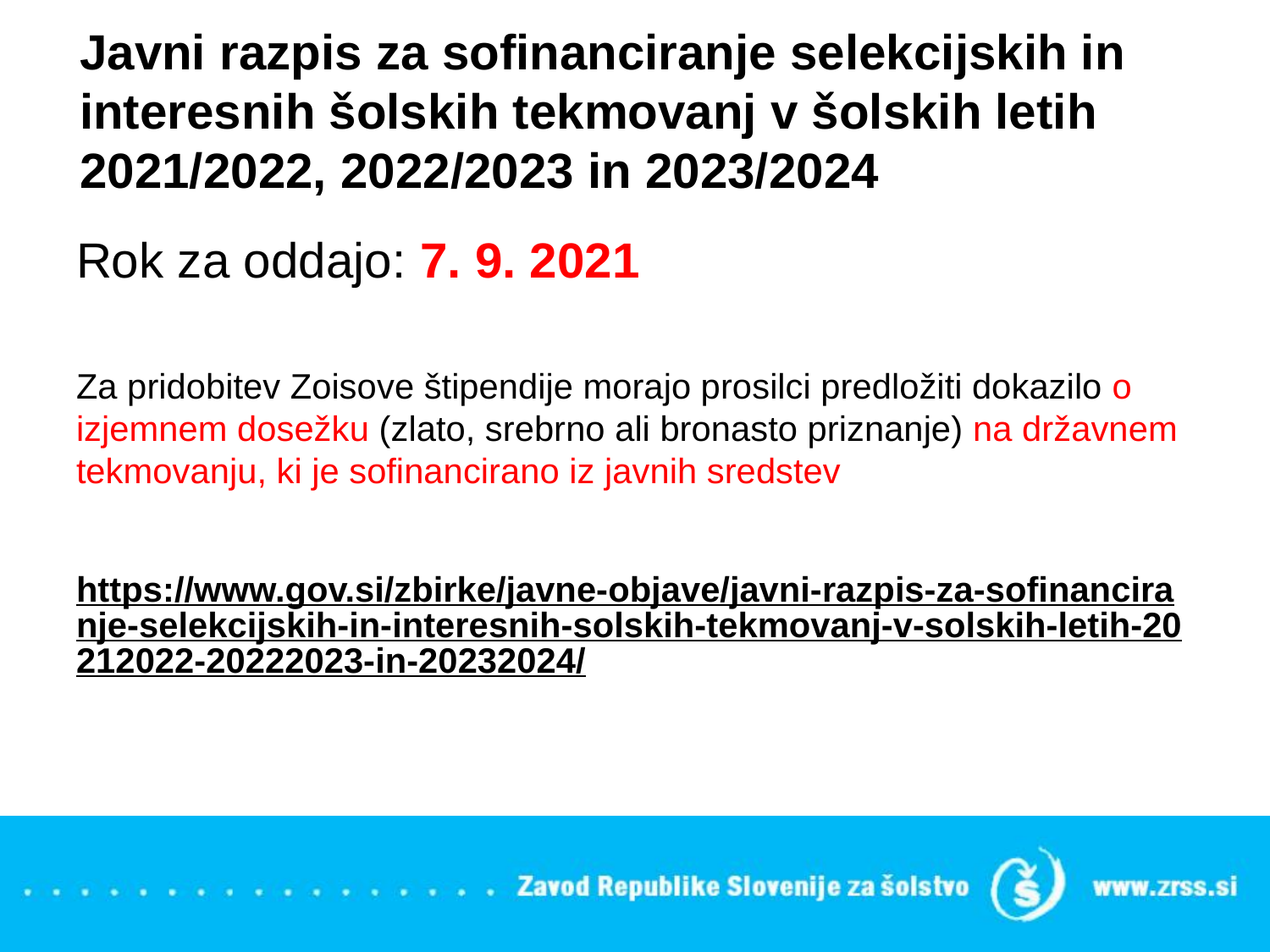

# Javni razpis za sofinanciranje selekcijskih in interesnih šolskih tekmovanj v šolskih letih 2021/2022, 2022/2023 in 2023/2024
Rok za oddajo: 7. 9. 2021

Za pridobitev Zoisove štipendije morajo prosilci predložiti dokazilo o izjemnem dosežku (zlato, srebrno ali bronasto priznanje) na državnem tekmovanju, ki je sofinancirano iz javnih sredstev

https://www.gov.si/zbirke/javne-objave/javni-razpis-za-sofinanciranje-selekcijskih-in-interesnih-solskih-tekmovanj-v-solskih-letih-20212022-20222023-in-20232024/